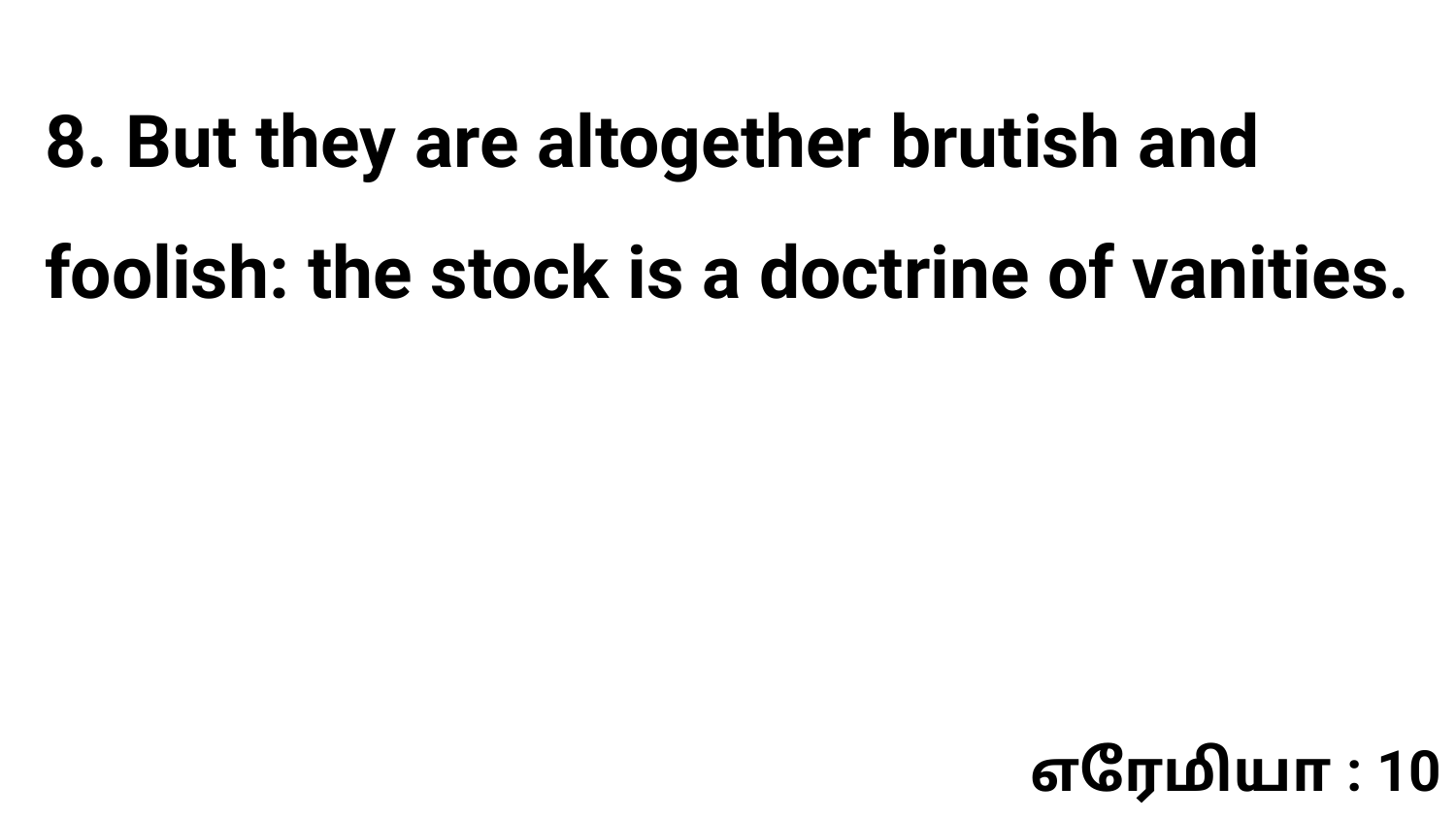

8. But they are altogether brutish and foolish: the stock is a doctrine of vanities.
எரேமியா : 10